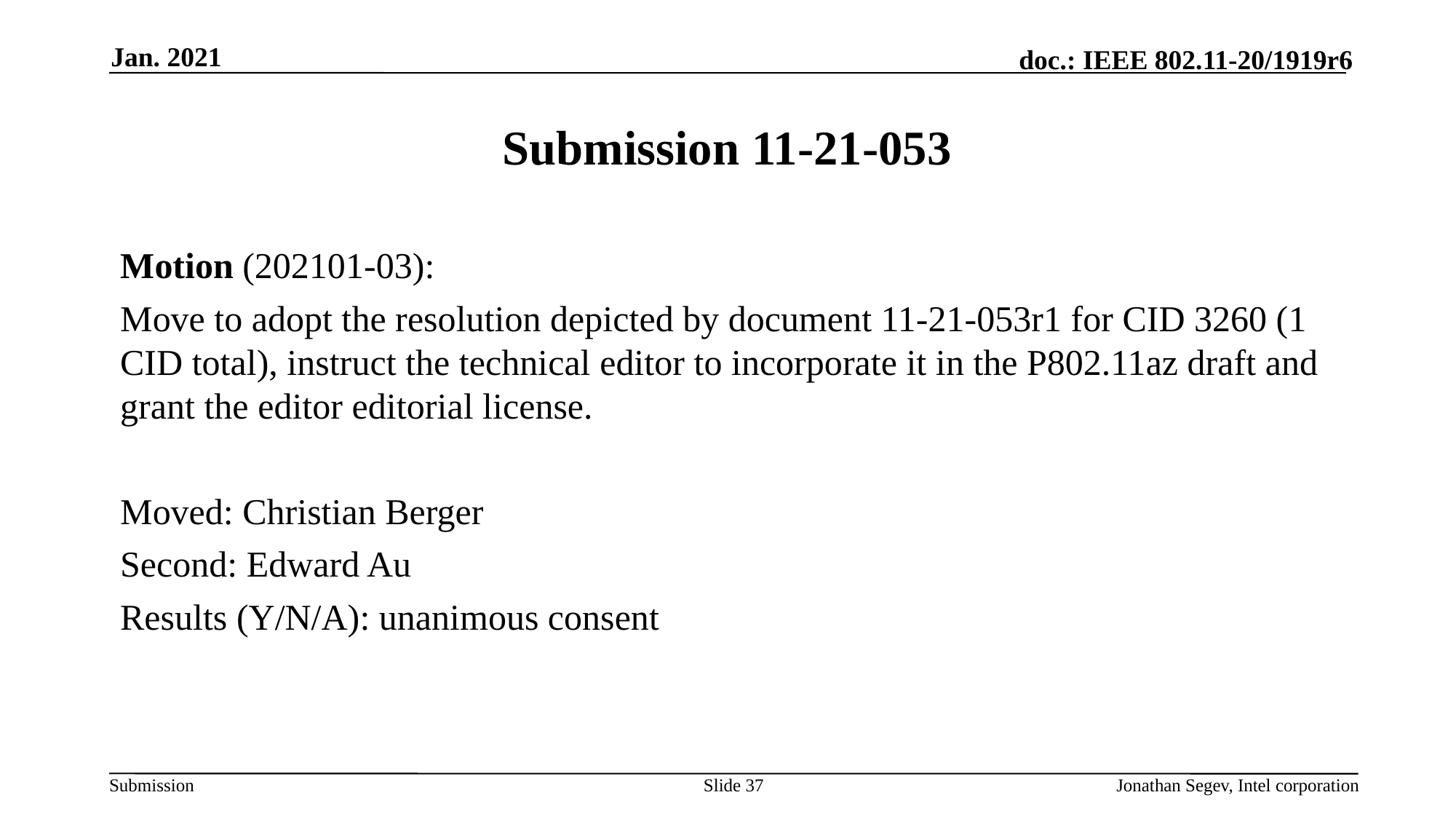

Jan. 2021
# Submission 11-21-053
Motion (202101-03):
Move to adopt the resolution depicted by document 11-21-053r1 for CID 3260 (1 CID total), instruct the technical editor to incorporate it in the P802.11az draft and grant the editor editorial license.

Moved: Christian Berger
Second: Edward Au
Results (Y/N/A): unanimous consent
Slide 37
Jonathan Segev, Intel corporation